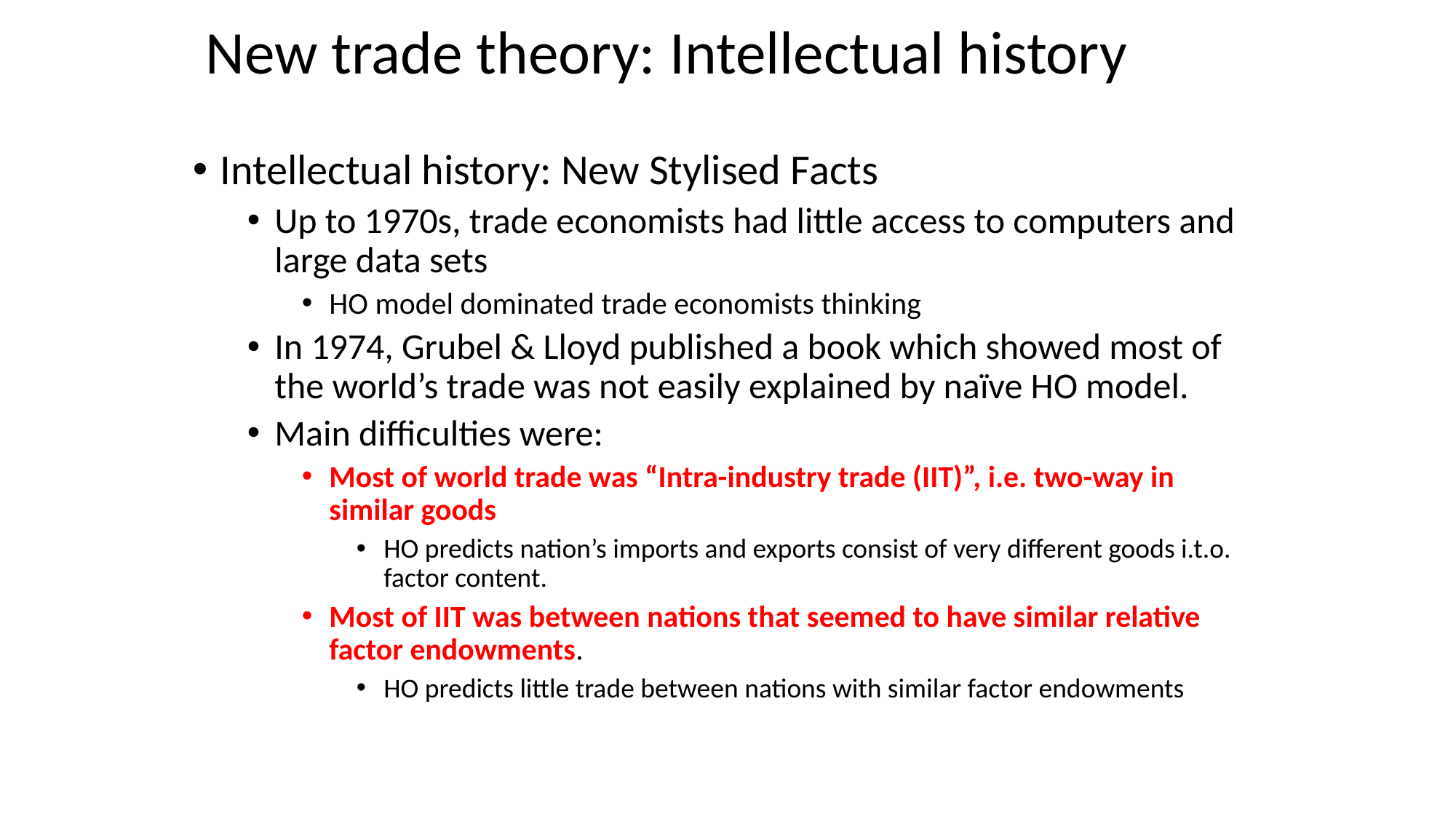

# New trade theory: Intellectual history
Intellectual history: New Stylised Facts
Up to 1970s, trade economists had little access to computers and large data sets
HO model dominated trade economists thinking
In 1974, Grubel & Lloyd published a book which showed most of the world’s trade was not easily explained by naïve HO model.
Main difficulties were:
Most of world trade was “Intra-industry trade (IIT)”, i.e. two-way in similar goods
HO predicts nation’s imports and exports consist of very different goods i.t.o. factor content.
Most of IIT was between nations that seemed to have similar relative factor endowments.
HO predicts little trade between nations with similar factor endowments